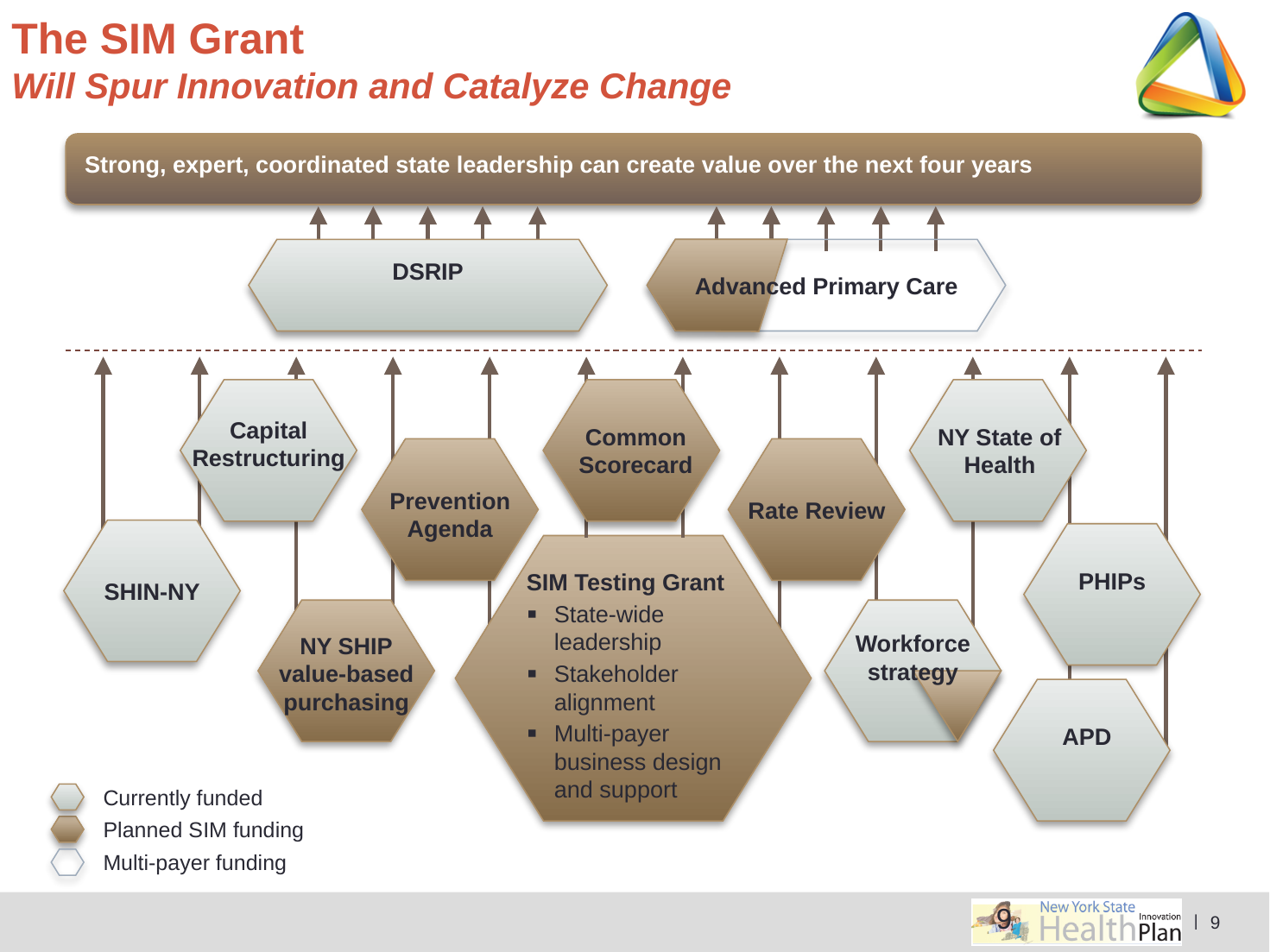

# The SIM Grant Will Spur Innovation and Catalyze Change

Strong, expert, coordinated state leadership can create value over the next four years

DSRIP

Advanced Primary Care

Capital Restructuring

Common Scorecard

NY State of Health

Prevention Agenda

Rate Review

SHIN-NY

PHIPs

SIM Testing Grant
State-wide leadership
Stakeholder alignment
Multi-payer business design and support

NY SHIP
value-based
purchasing

Workforce strategy

APD

Currently funded

Planned SIM funding

Multi-payer funding
9